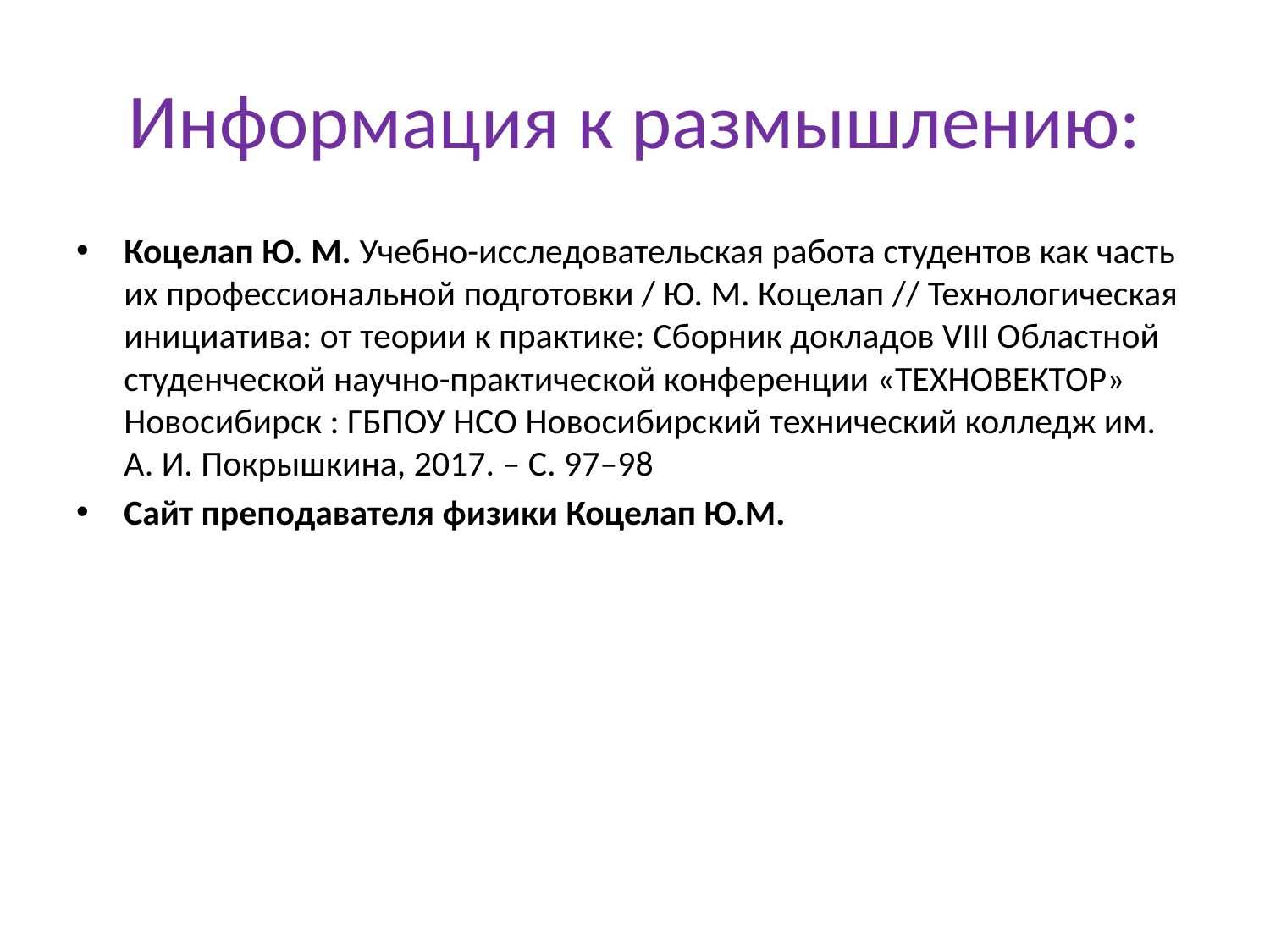

# Информация к размышлению:
Коцелап Ю. М. Учебно-исследовательская работа студентов как часть их профессиональной подготовки / Ю. М. Коцелап // Технологическая инициатива: от теории к практике: Сборник докладов VIII Областной студенческой научно-практической конференции «ТЕХНОВЕКТОР» Новосибирск : ГБПОУ НСО Новосибирский технический колледж им. А. И. Покрышкина, 2017. – С. 97–98
Сайт преподавателя физики Коцелап Ю.М.